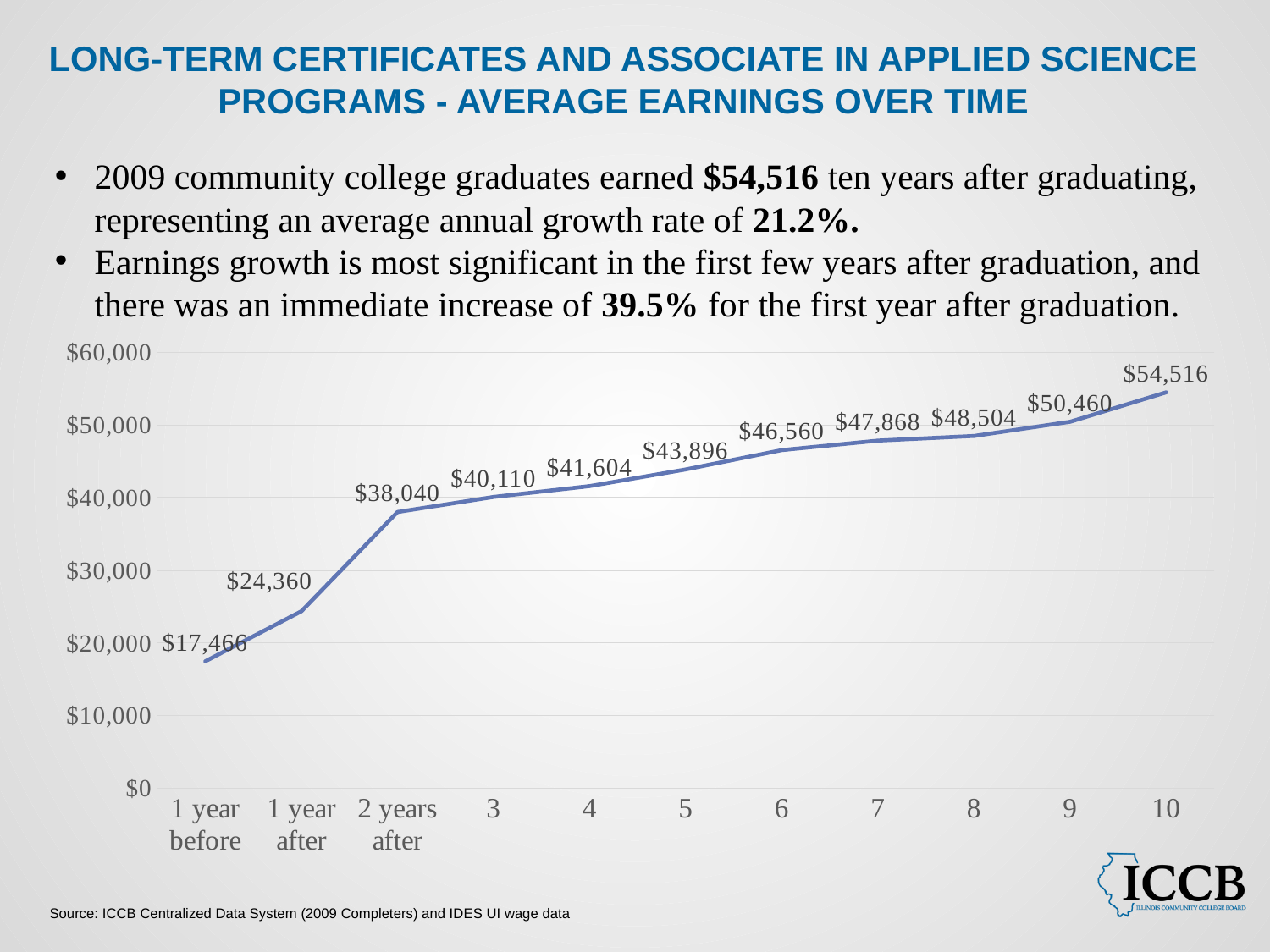

# Long-Term Certificates and Associate in Applied Science Programs - Average Earnings Over Time
2009 community college graduates earned $54,516 ten years after graduating, representing an average annual growth rate of 21.2%.
Earnings growth is most significant in the first few years after graduation, and there was an immediate increase of 39.5% for the first year after graduation.

### Chart

| Category | MedianEarnings |
|---|---|
| 1 year before | 17466.0 |
| 1 year after | 24360.0 |
| 2 years after | 38040.0 |
| 3 | 40110.0 |
| 4 | 41604.0 |
| 5 | 43896.0 |
| 6 | 46560.0 |
| 7 | 47868.0 |
| 8 | 48504.0 |
| 9 | 50460.0 |
| 10 | 54516.0 |
Source: ICCB Centralized Data System (2009 Completers) and IDES UI wage data